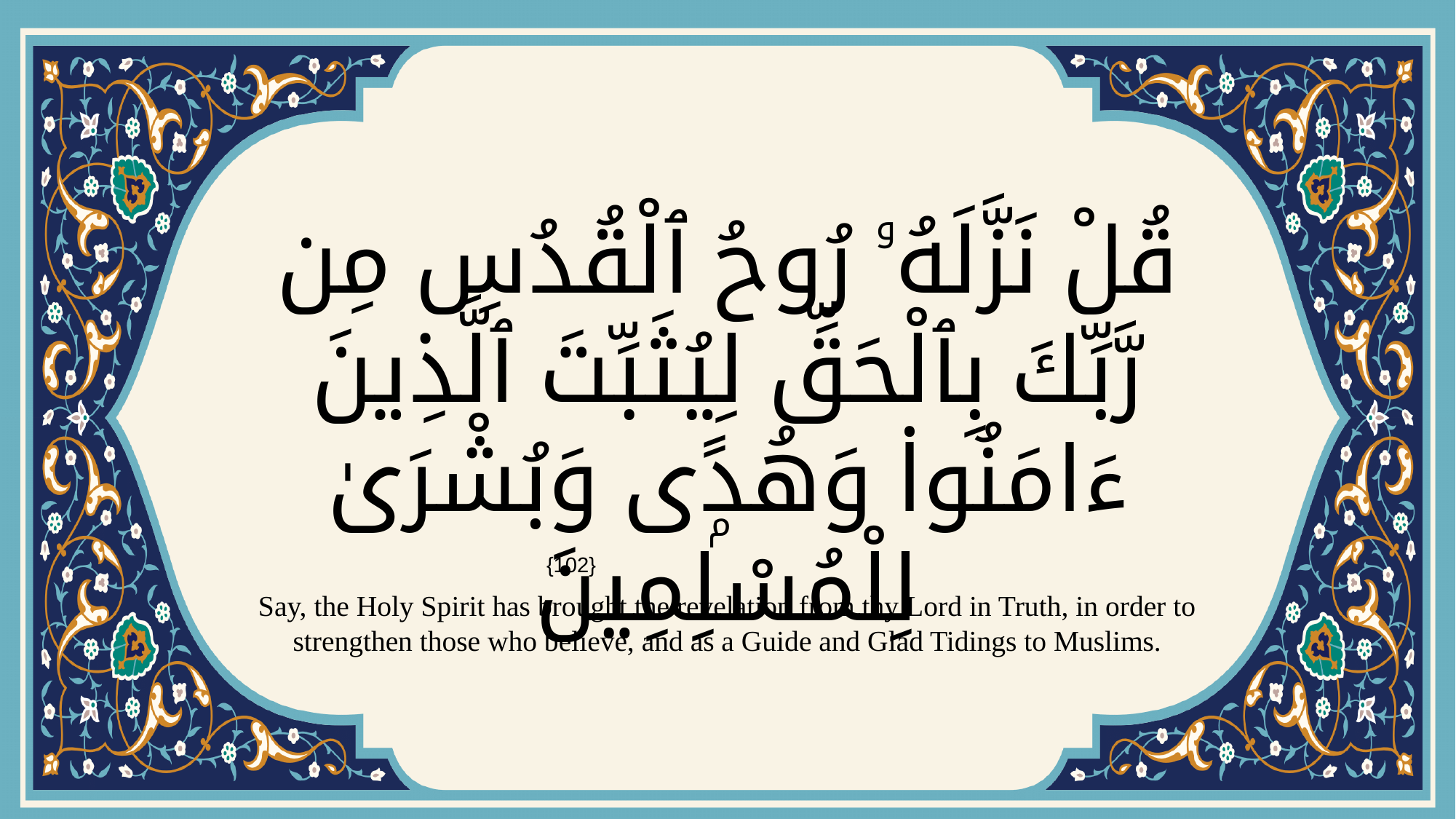

# قُلْ نَزَّلَهُۥ رُوحُ ٱلْقُدُسِ مِن رَّبِّكَ بِٱلْحَقِّ لِيُثَبِّتَ ٱلَّذِينَ ءَامَنُوا۟ وَهُدًۭى وَبُشْرَىٰ لِلْمُسْلِمِينَ
{102}
Say, the Holy Spirit has brought the revelation from thy Lord in Truth, in order to strengthen those who believe, and as a Guide and Glad Tidings to Muslims.